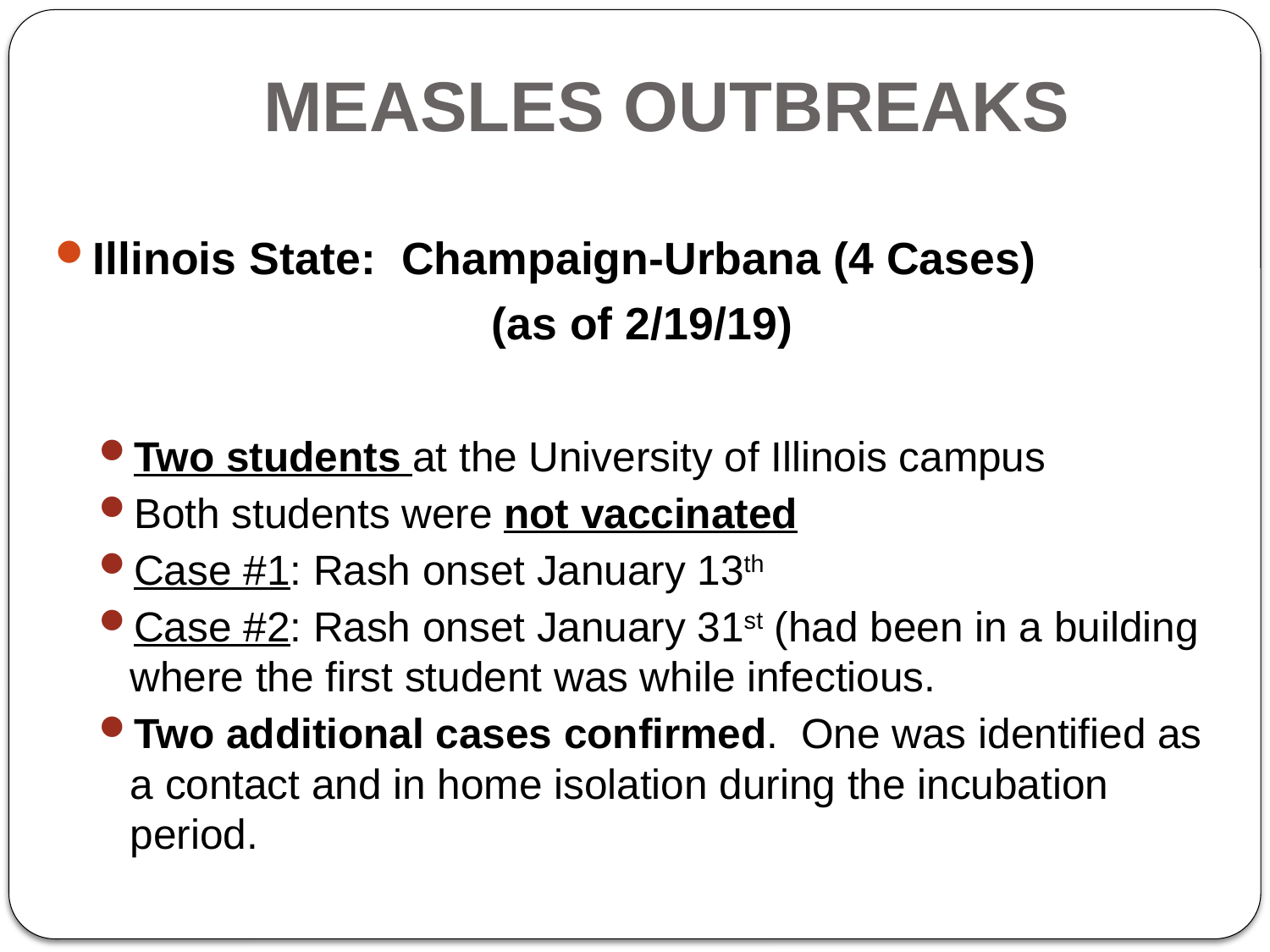

# MEASLES OUTBREAKS

Illinois State:  Champaign-Urbana (4 Cases)
  (as of 2/19/19)

Two students at the University of Illinois campus
Both students were not vaccinated
Case #1: Rash onset January 13th
Case #2: Rash onset January 31st (had been in a building where the first student was while infectious.
Two additional cases confirmed.  One was identified as a contact and in home isolation during the incubation period.